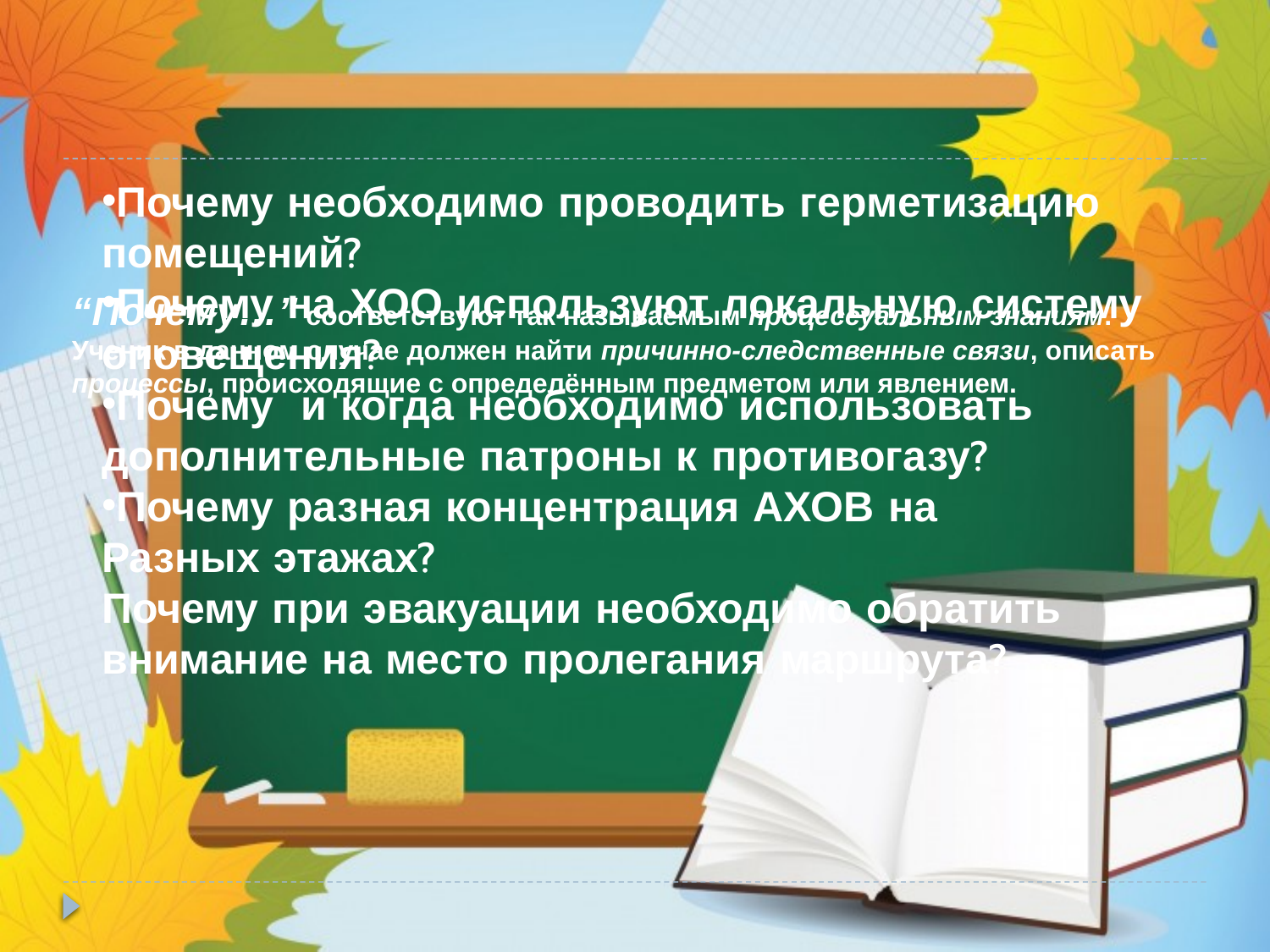

Почему необходимо проводить герметизацию помещений?
Почему на ХОО используют локальную систему оповещения?
Почему  и когда необходимо использовать дополнительные патроны к противогазу?
Почему разная концентрация АХОВ на
Разных этажах?
Почему при эвакуации необходимо обратить внимание на место пролегания маршрута?
# “Почему…” соответствуют так называемым процессуальным знаниям. Ученик в данном случае должен найти причинно-следственные связи, описать процессы, происходящие с определённым предметом или явлением.